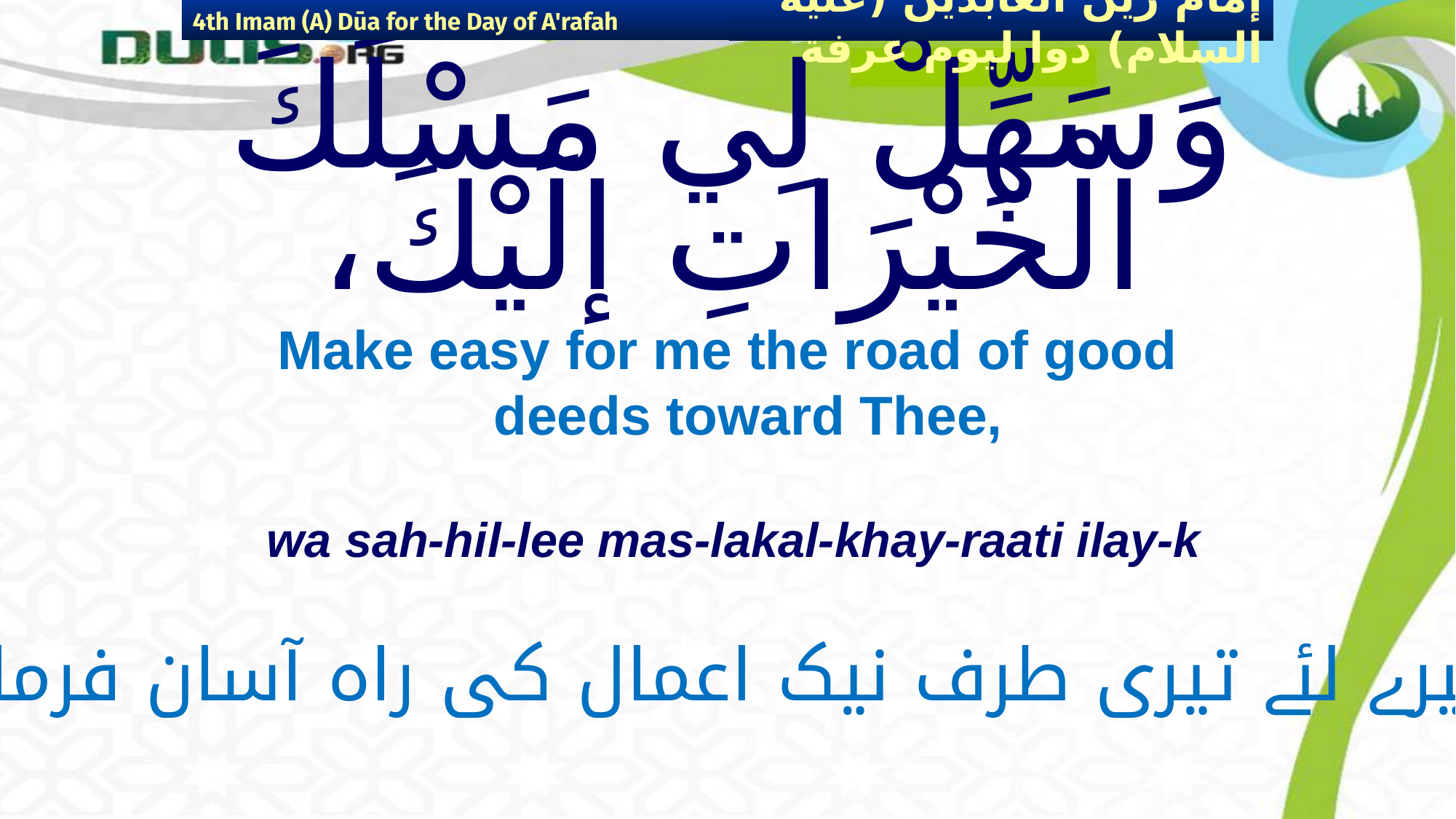

4th Imam (A) Dūa for the Day of A'rafah
إمام زين العابدين (عليه السلام) دوا ليوم عرفة
# وَسَهِّلْ لِي مَسْلَكَ الْخَيْرَاتِ إلَيْكَ،
Make easy for me the road of good deeds toward Thee,
wa sah-hil-lee mas-lakal-khay-raati ilay-k
میرے لئے تیری طرف نیک اعمال کی راہ آسان فرما